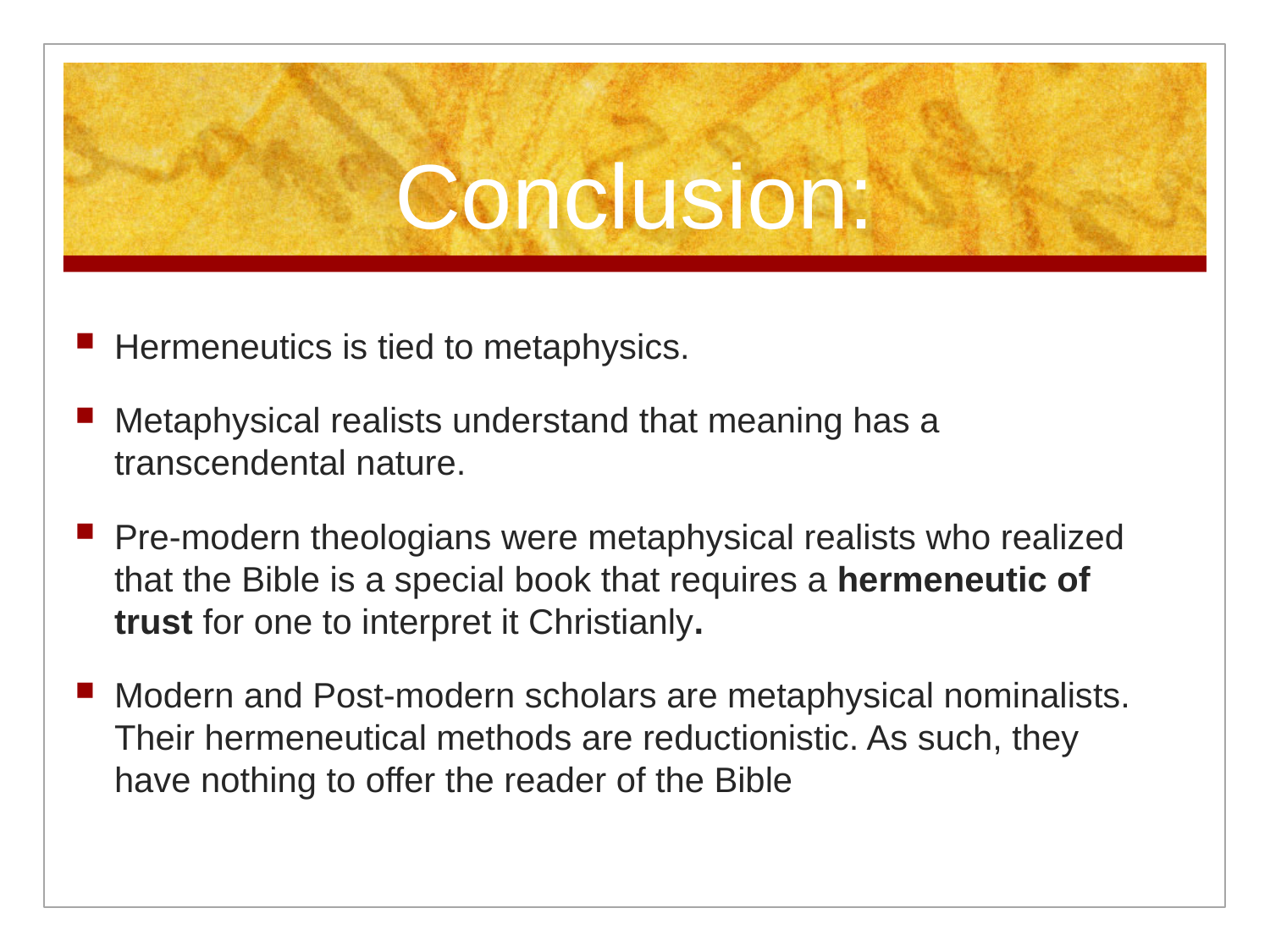

# Conclusion:
Hermeneutics is tied to metaphysics.
Metaphysical realists understand that meaning has a transcendental nature.
Pre-modern theologians were metaphysical realists who realized that the Bible is a special book that requires a hermeneutic of trust for one to interpret it Christianly.
Modern and Post-modern scholars are metaphysical nominalists. Their hermeneutical methods are reductionistic. As such, they have nothing to offer the reader of the Bible